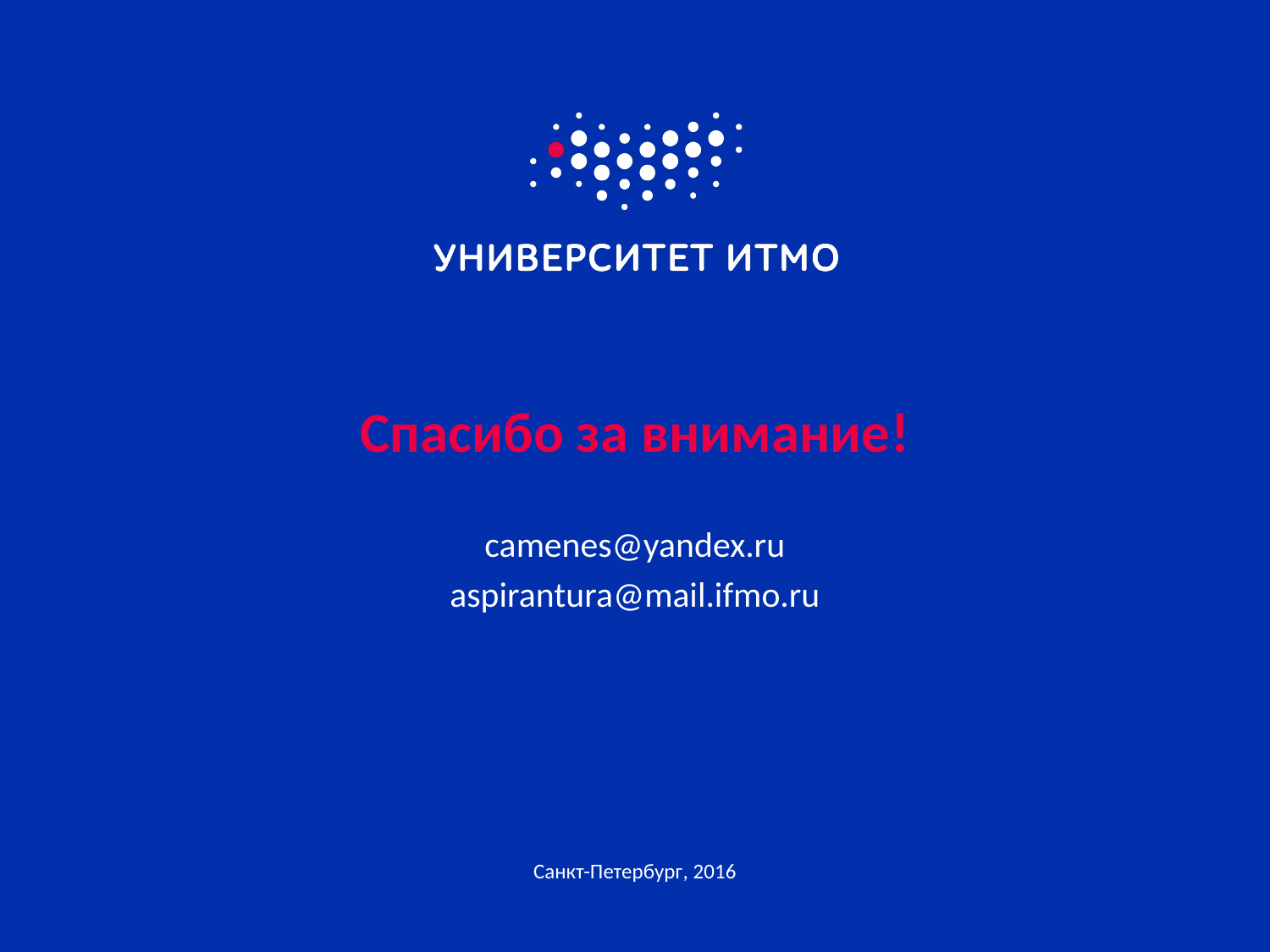

# Спасибо за внимание!
camenes@yandex.ru
aspirantura@mail.ifmo.ru
Санкт-Петербург, 2016